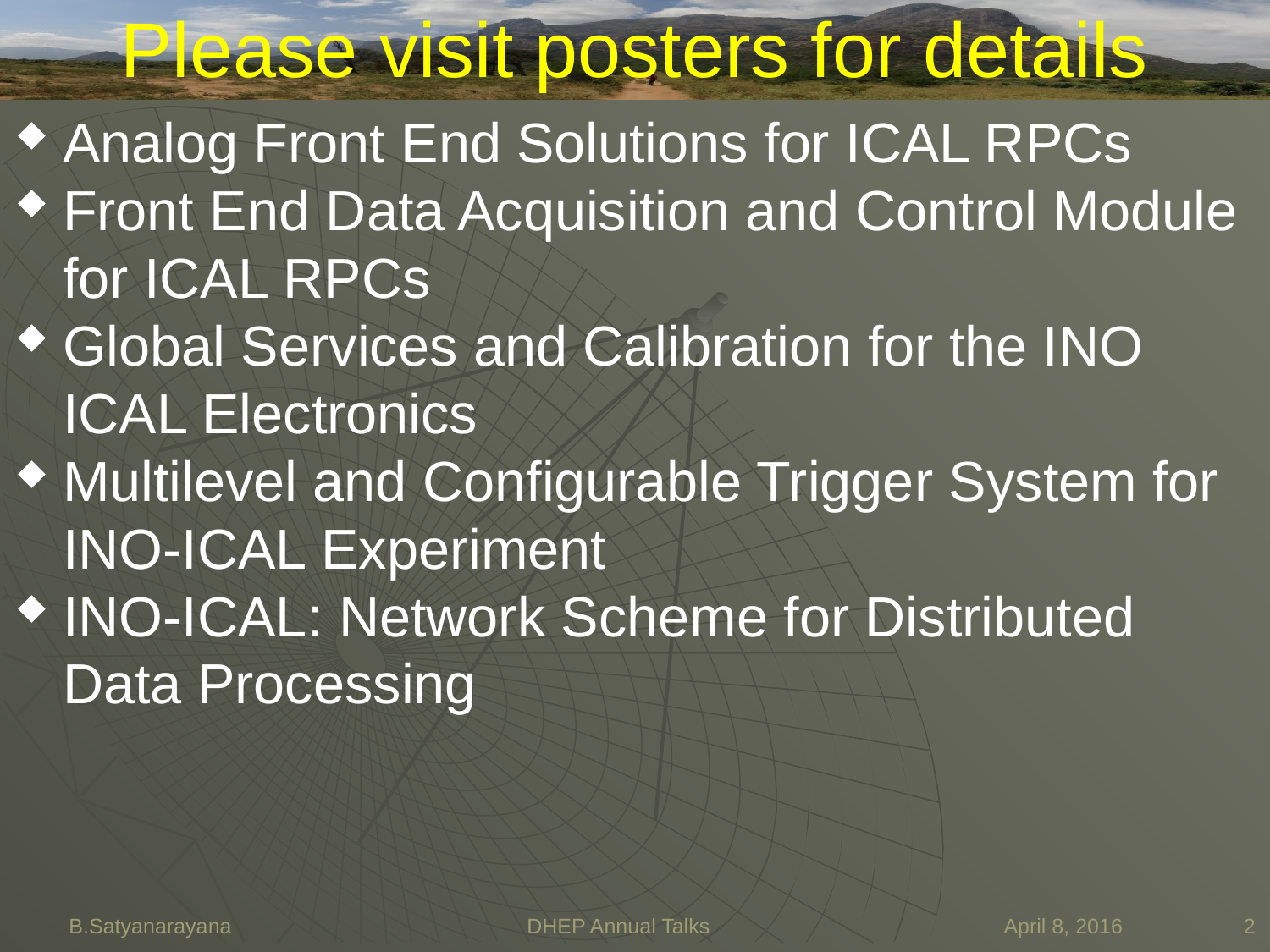

# Please visit posters for details
Analog Front End Solutions for ICAL RPCs
Front End Data Acquisition and Control Module for ICAL RPCs
Global Services and Calibration for the INO ICAL Electronics
Multilevel and Configurable Trigger System for INO-ICAL Experiment
INO-ICAL: Network Scheme for Distributed Data Processing
B.Satyanarayana                                                  DHEP Annual Talks                                                  April 8, 2016
2